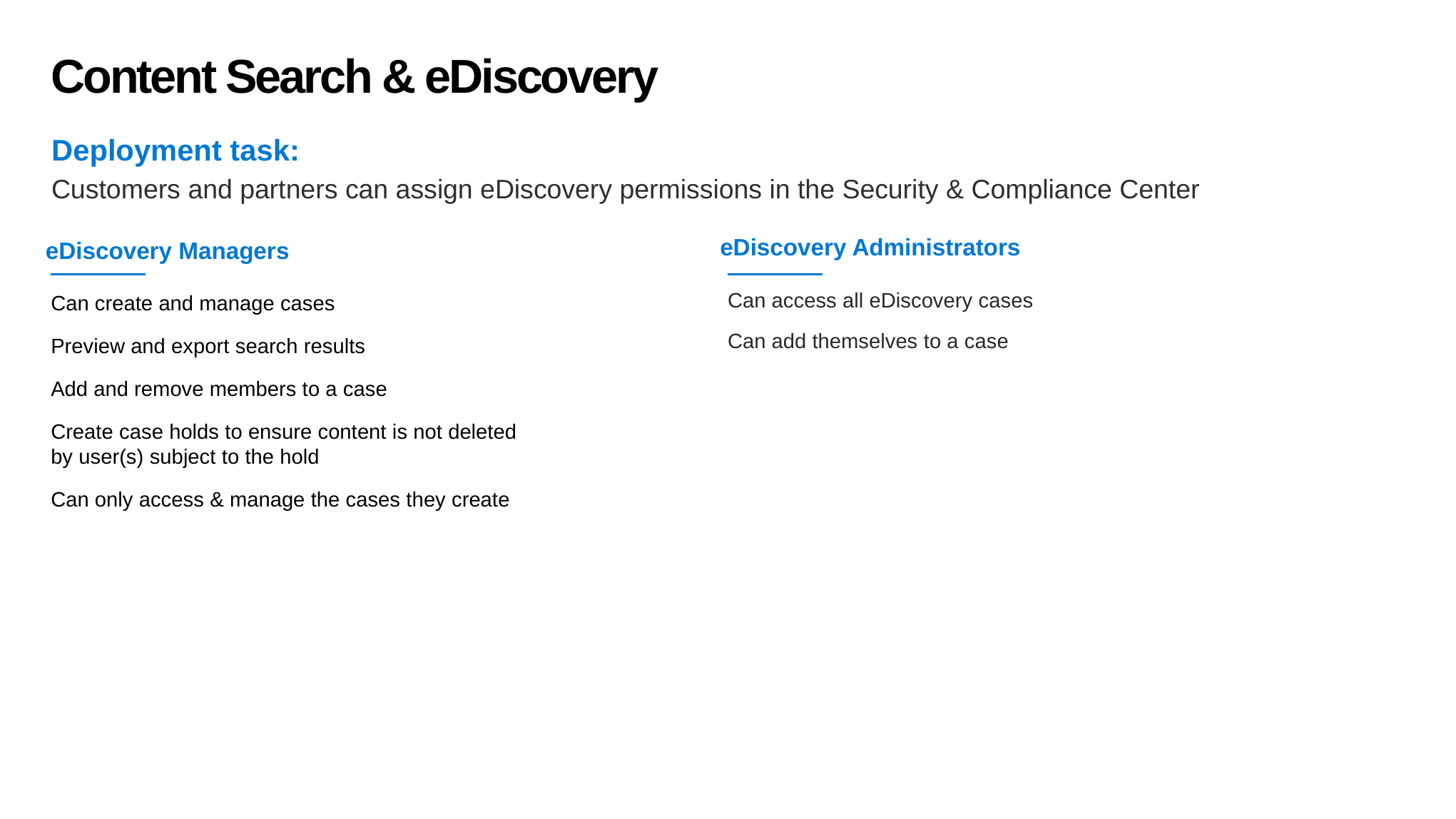

# Content Search & eDiscovery
Deployment task:
Customers and partners can assign eDiscovery permissions in the Security & Compliance Center
eDiscovery Managers
eDiscovery Administrators
Can create and manage cases
Preview and export search results
Add and remove members to a case
Create case holds to ensure content is not deleted by user(s) subject to the hold
Can only access & manage the cases they create

Can access all eDiscovery cases
Can add themselves to a case